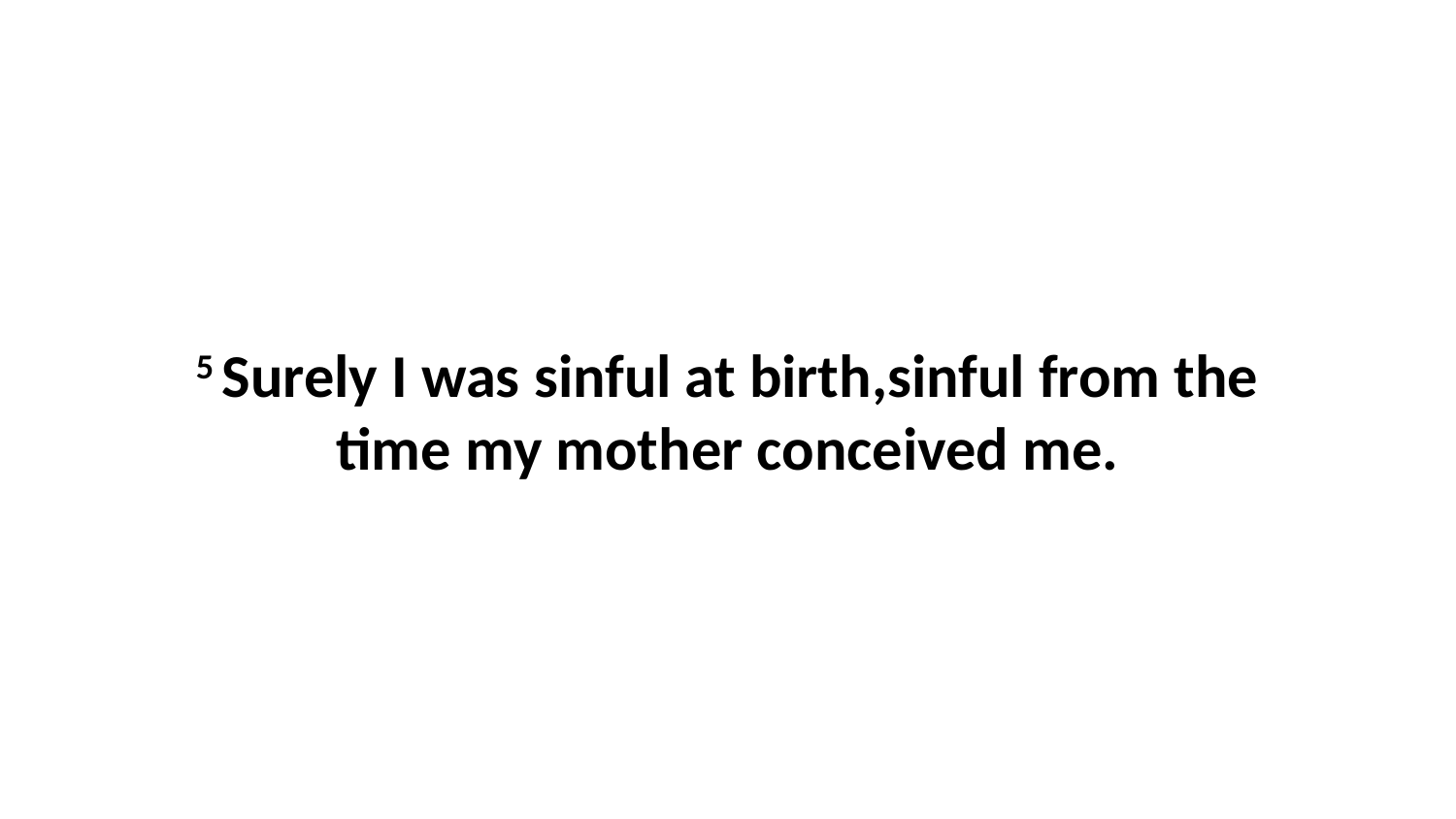

5 Surely I was sinful at birth,sinful from the time my mother conceived me.